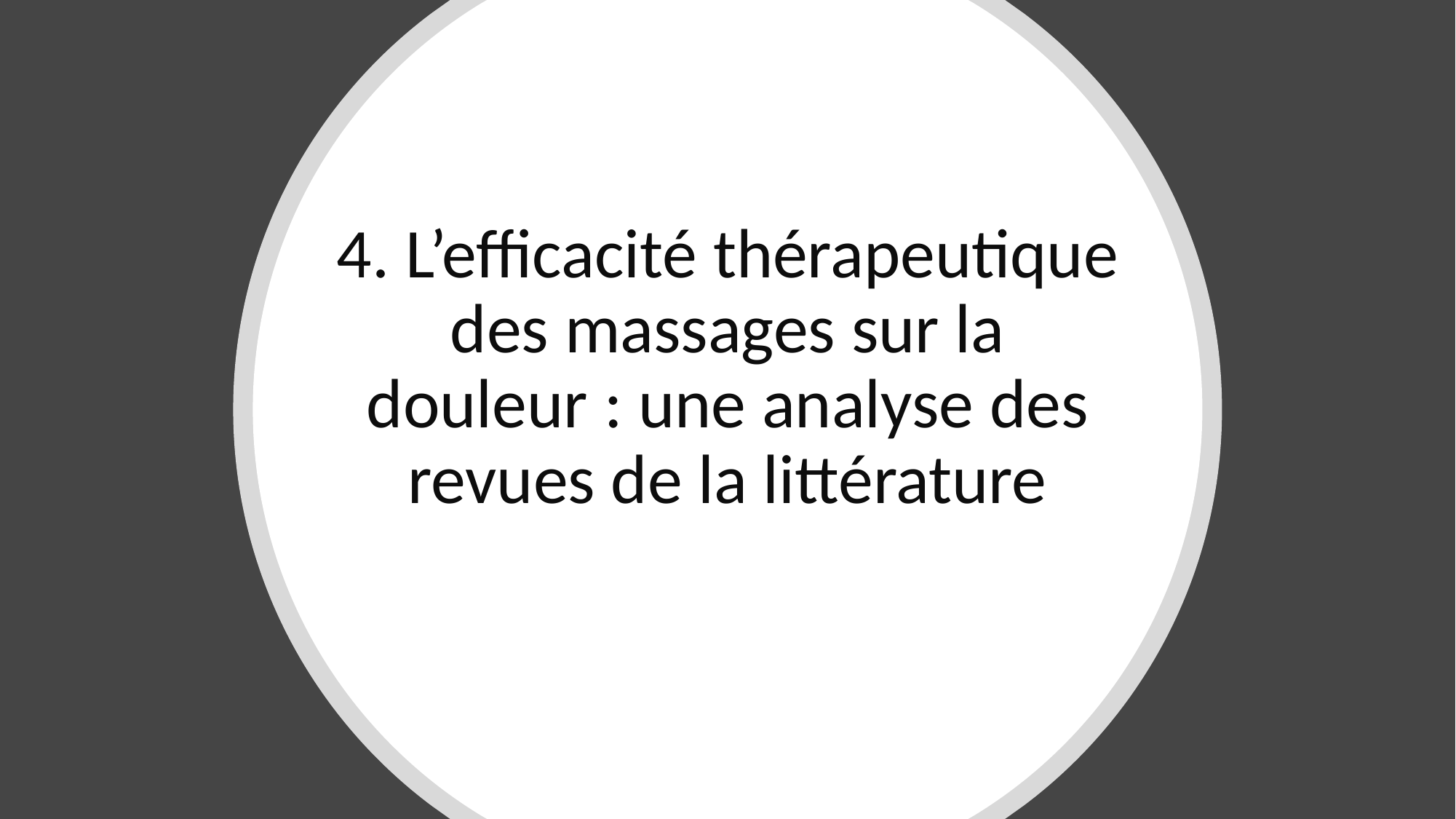

# 4. L’efficacité thérapeutique des massages sur la douleur : une analyse des revues de la littérature
M. St-C. - Conférence "Douleur et Massage" - Deauville  novembre 2019